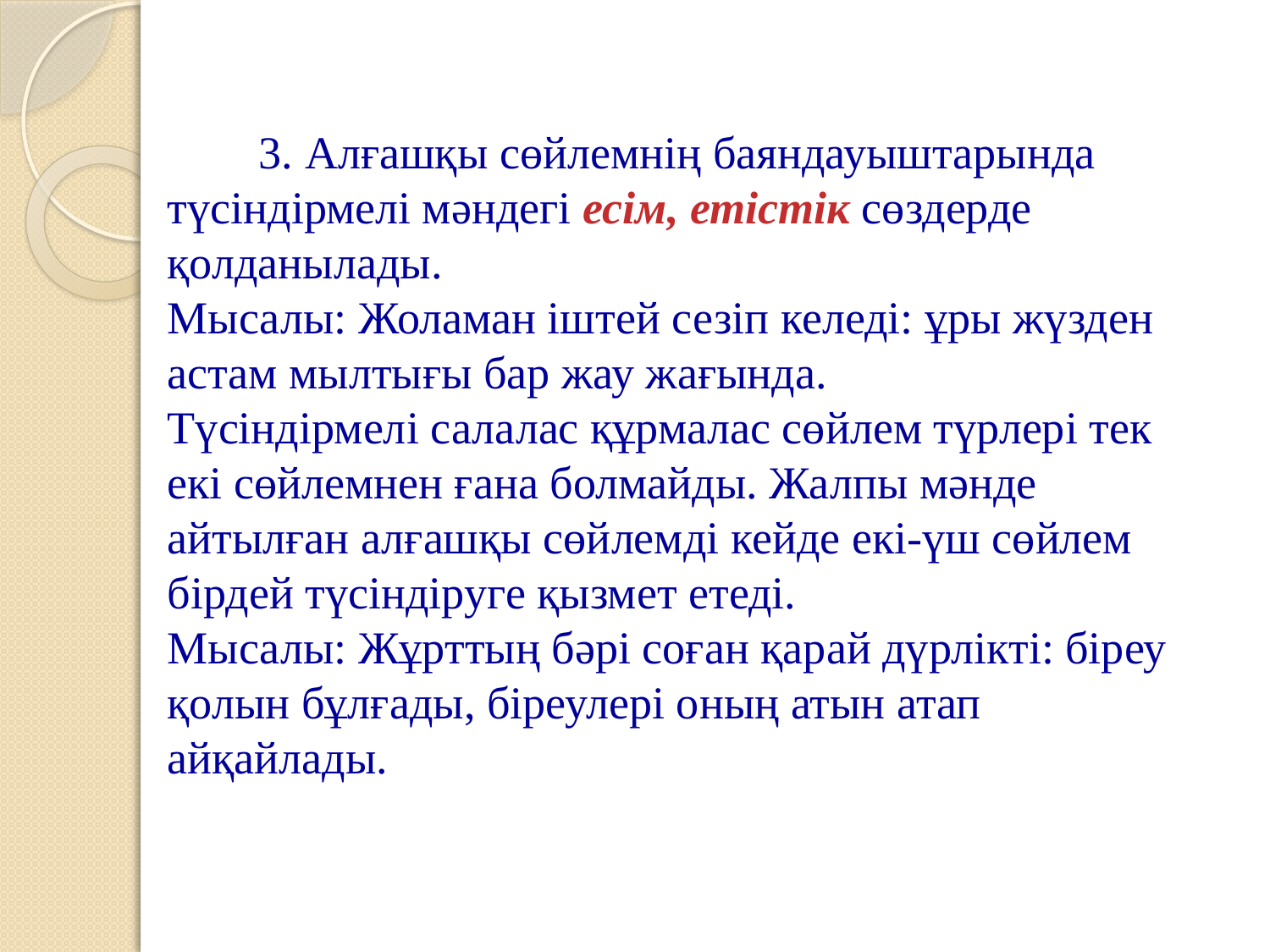

# 3. Алғашқы сөйлемнің баяндауыштарында        түсіндірмелі мәндегі есім, етістік сөздерде қолданылады. Мысалы: Жоламан іштей сезіп келеді: ұры жүзден астам мылтығы бар жау жағында. Түсіндірмелі салалас құрмалас сөйлем түрлері тек екі сөйлемнен ғана болмайды. Жалпы мәнде айтылған алғашқы сөйлемді кейде екі-үш сөйлем бірдей түсіндіруге қызмет етеді. Мысалы: Жұрттың бәрі соған қарай дүрлікті: біреу қолын бұлғады, біреулері оның атын атап айқайлады.